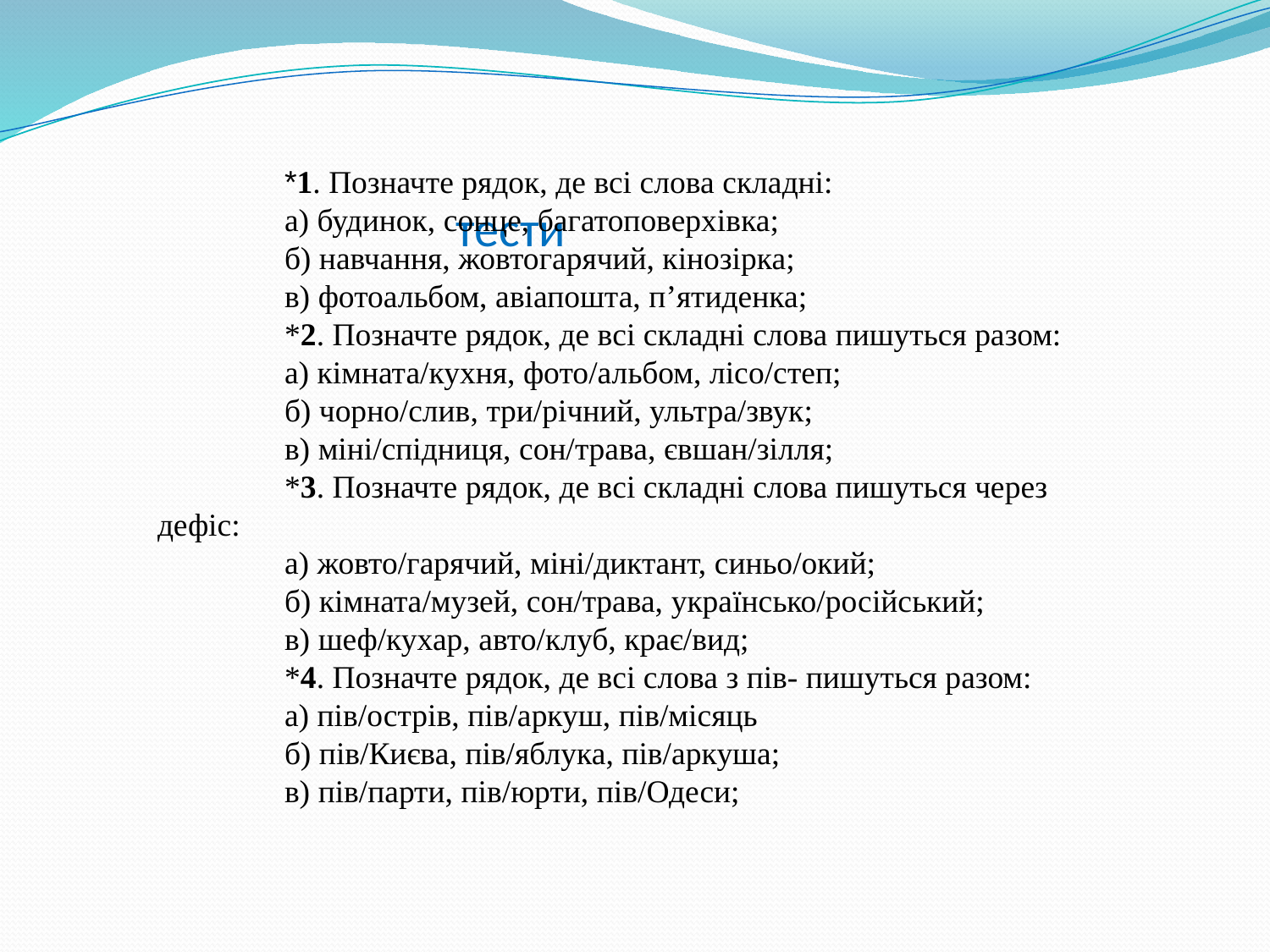

# тести
	*1. Позначте рядок, де всі слова складні:
	а) будинок, сонце, багатоповерхівка;
	б) навчання, жовтогарячий, кінозірка;
	в) фотоальбом, авіапошта, п’ятиденка;
	*2. Позначте рядок, де всі складні слова пишуться разом:
	а) кімната/кухня, фото/альбом, лісо/степ;
	б) чорно/слив, три/річний, ультра/звук;
	в) міні/спідниця, сон/трава, євшан/зілля;
	*3. Позначте рядок, де всі складні слова пишуться через дефіс:
	а) жовто/гарячий, міні/диктант, синьо/окий;
	б) кімната/музей, сон/трава, українсько/російський;
	в) шеф/кухар, авто/клуб, крає/вид;
	*4. Позначте рядок, де всі слова з пів- пишуться разом:
	а) пів/острів, пів/аркуш, пів/місяць
	б) пів/Києва, пів/яблука, пів/аркуша;
	в) пів/парти, пів/юрти, пів/Одеси;